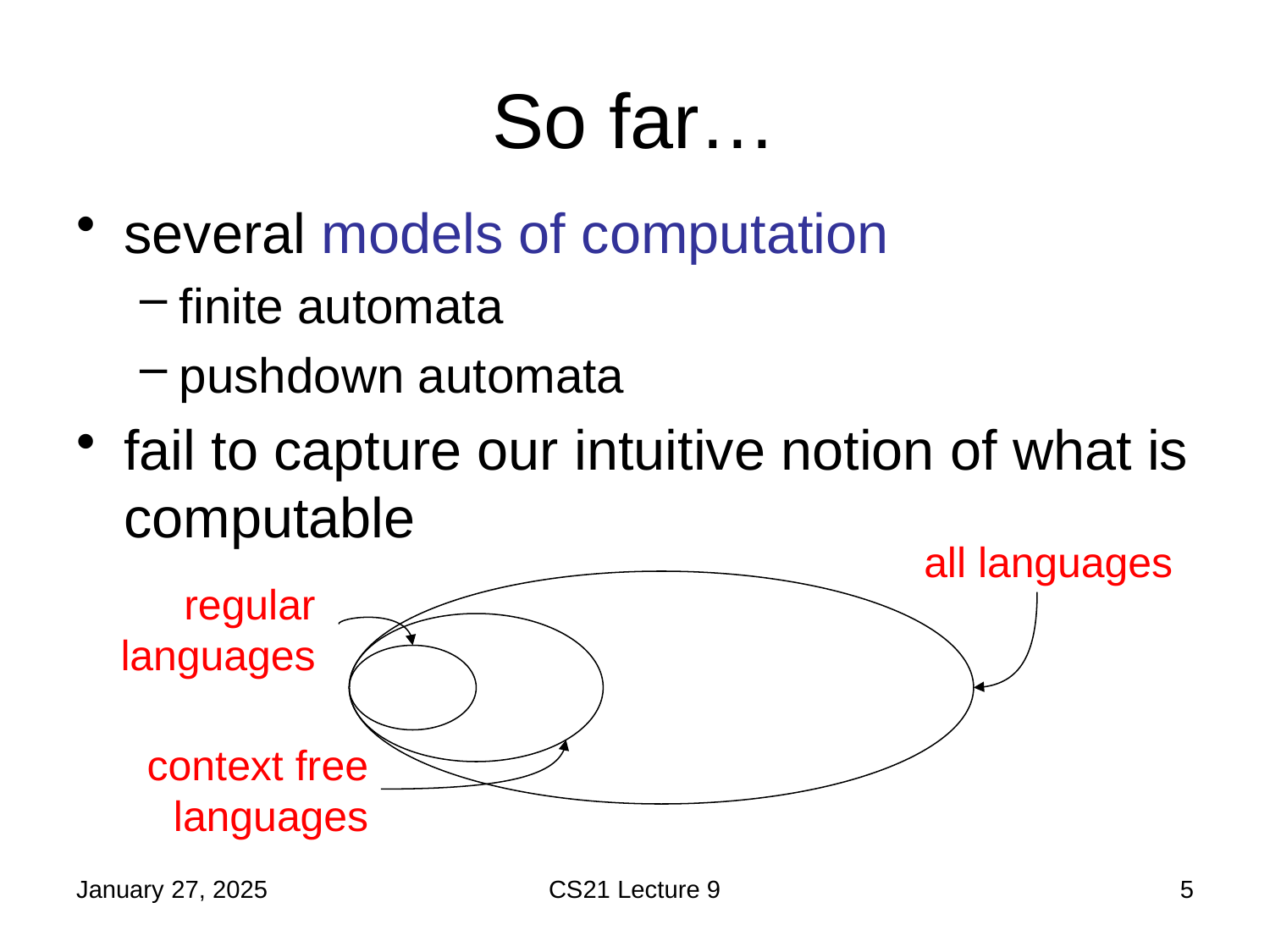

# So far…
several models of computation
finite automata
pushdown automata
fail to capture our intuitive notion of what is computable
all languages
regular languages

context free languages
January 27, 2025
CS21 Lecture 9
5